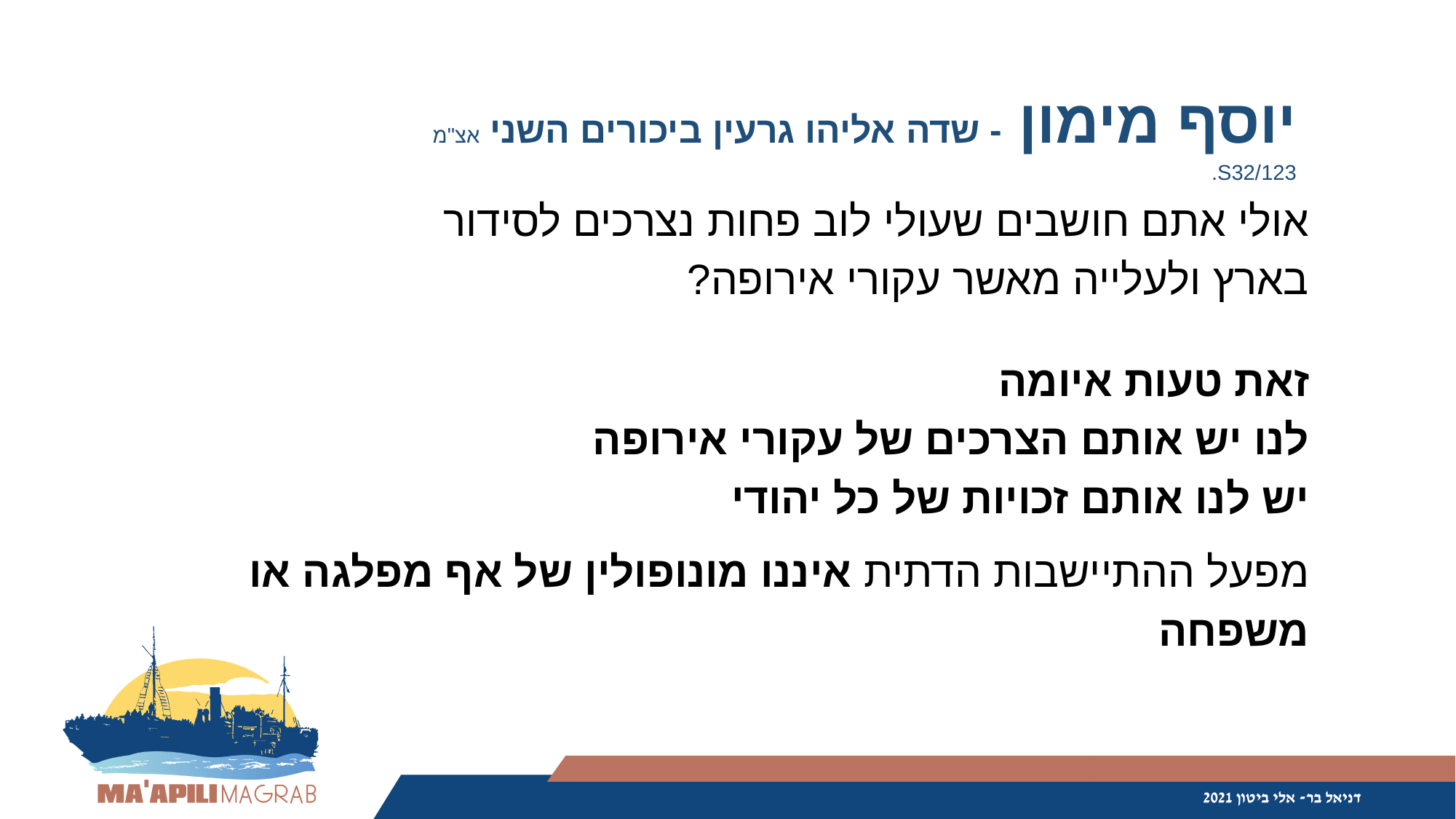

יוסף מימון - שדה אליהו גרעין ביכורים השני אצ"מ S32/123.
אולי אתם חושבים שעולי לוב פחות נצרכים לסידור
בארץ ולעלייה מאשר עקורי אירופה?
זאת טעות איומה
לנו יש אותם הצרכים של עקורי אירופה
יש לנו אותם זכויות של כל יהודי
מפעל ההתיישבות הדתית איננו מונופולין של אף מפלגה או משפחה